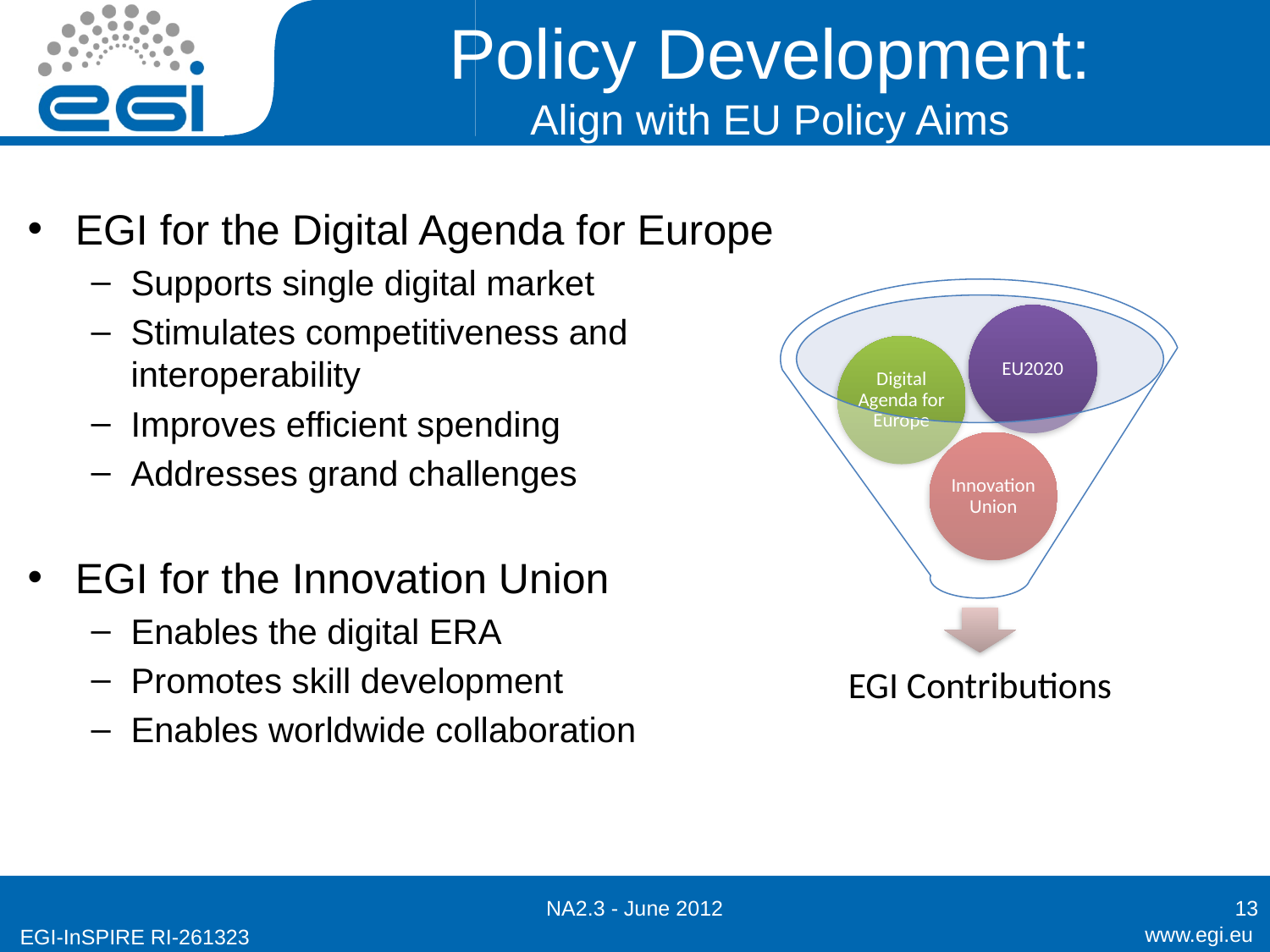

# Policy Development: Align with EU Policy Aims
EGI Contributions
Innovation Union
Digital Agenda for Europe
EU2020
EGI for the Digital Agenda for Europe
Supports single digital market
Stimulates competitiveness and interoperability
Improves efficient spending
Addresses grand challenges

EGI for the Innovation Union
Enables the digital ERA
Promotes skill development
Enables worldwide collaboration
NA2.3 - June 2012
13